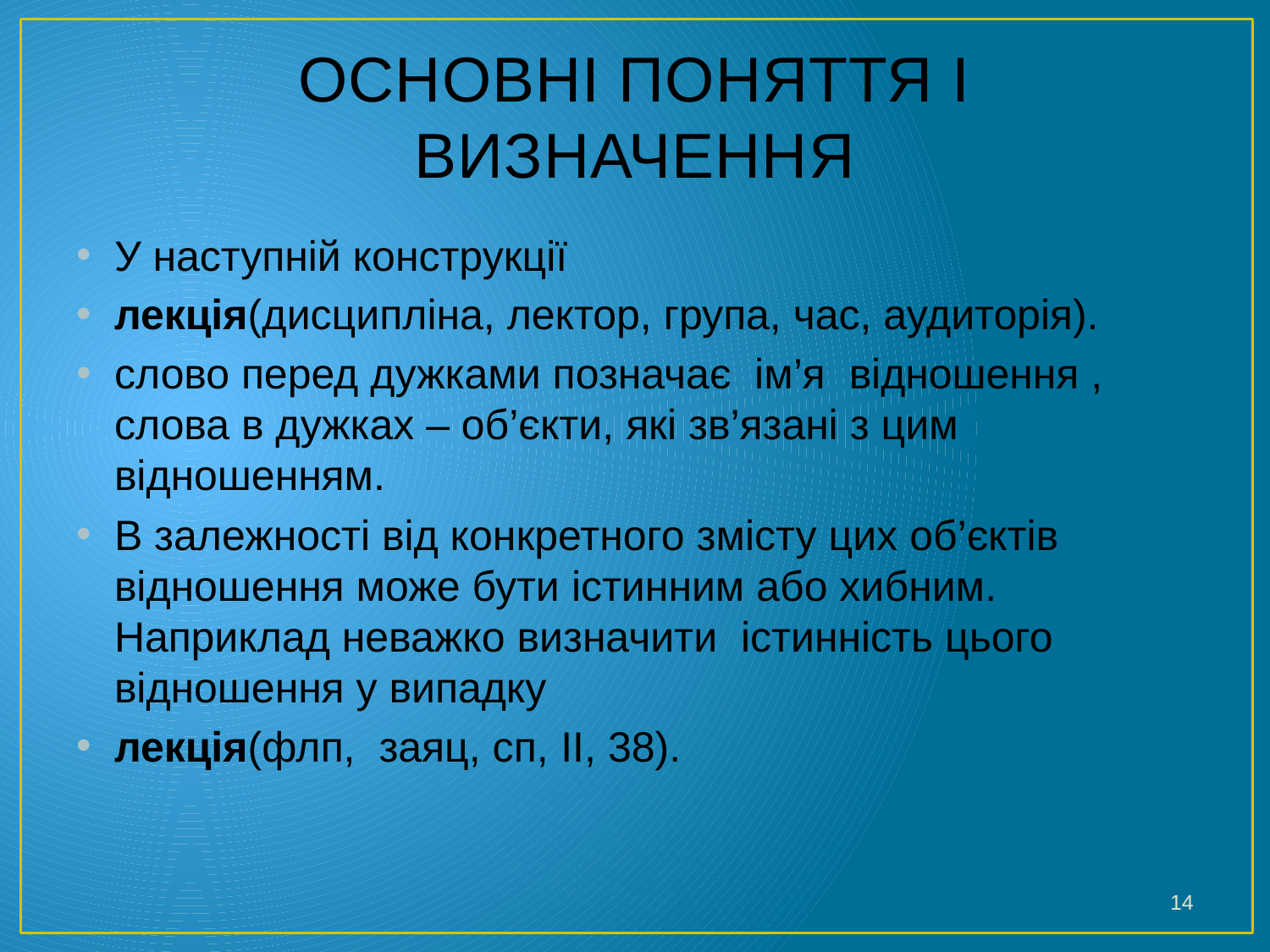

# Основні поняття і визначення
У наступній конструкції
лекція(дисципліна, лектор, група, час, аудиторія).
слово перед дужками позначає  ім’я  відношення , слова в дужках – об’єкти, які зв’язані з цим відношенням.
В залежності від конкретного змісту цих об’єктів відношення може бути істинним або хибним. Наприклад неважко визначити  істинність цього відношення у випадку
лекція(флп,  заяц, сп, II, 38).
14